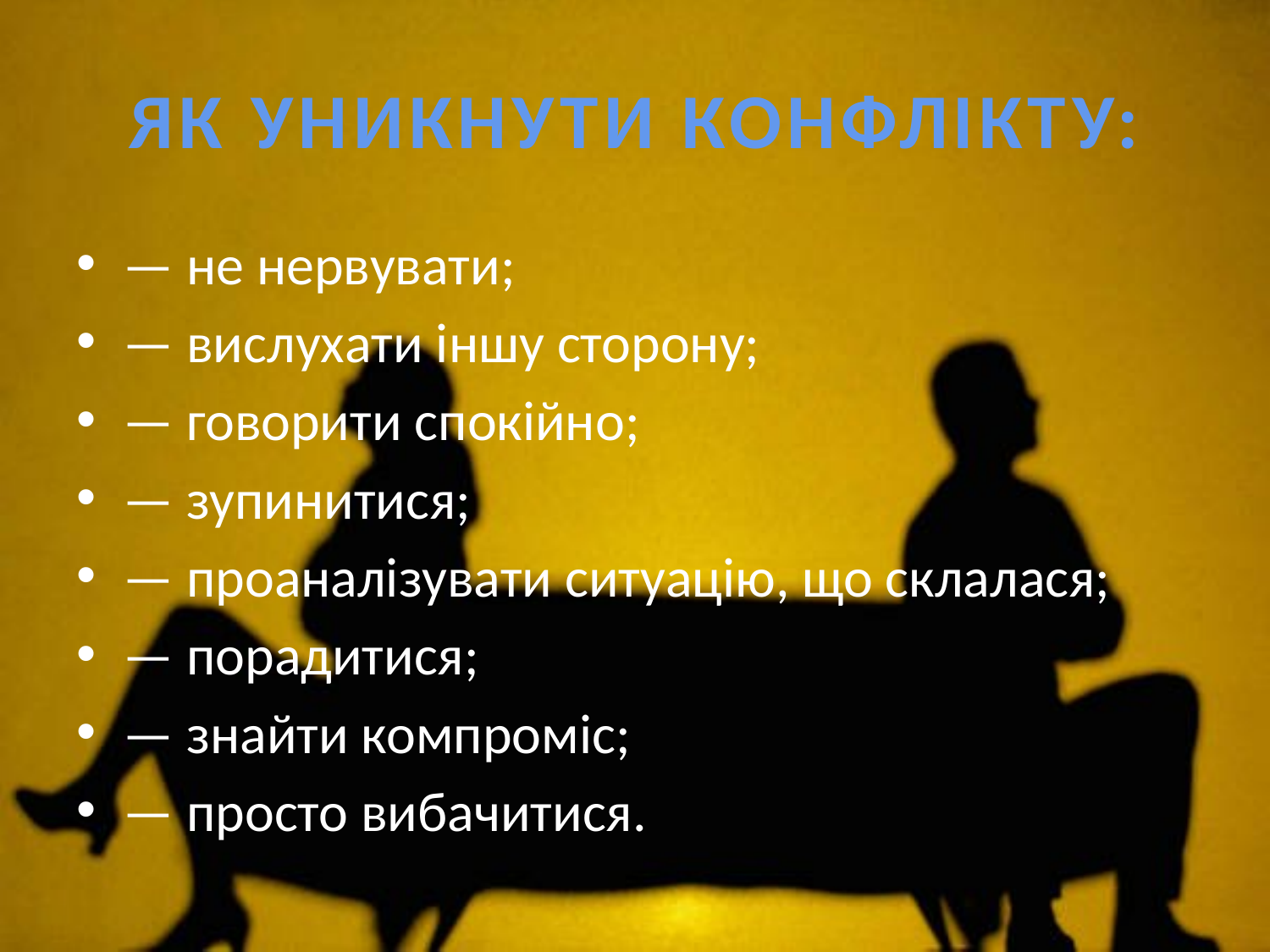

# ЯК УНИКНУТИ КОНФЛІКТУ:
— не нервувати;
— вислухати іншу сторону;
— говорити спокійно;
— зупинитися;
— проаналізувати ситуацію, що склалася;
— порадитися;
— знайти компроміс;
— просто вибачитися.